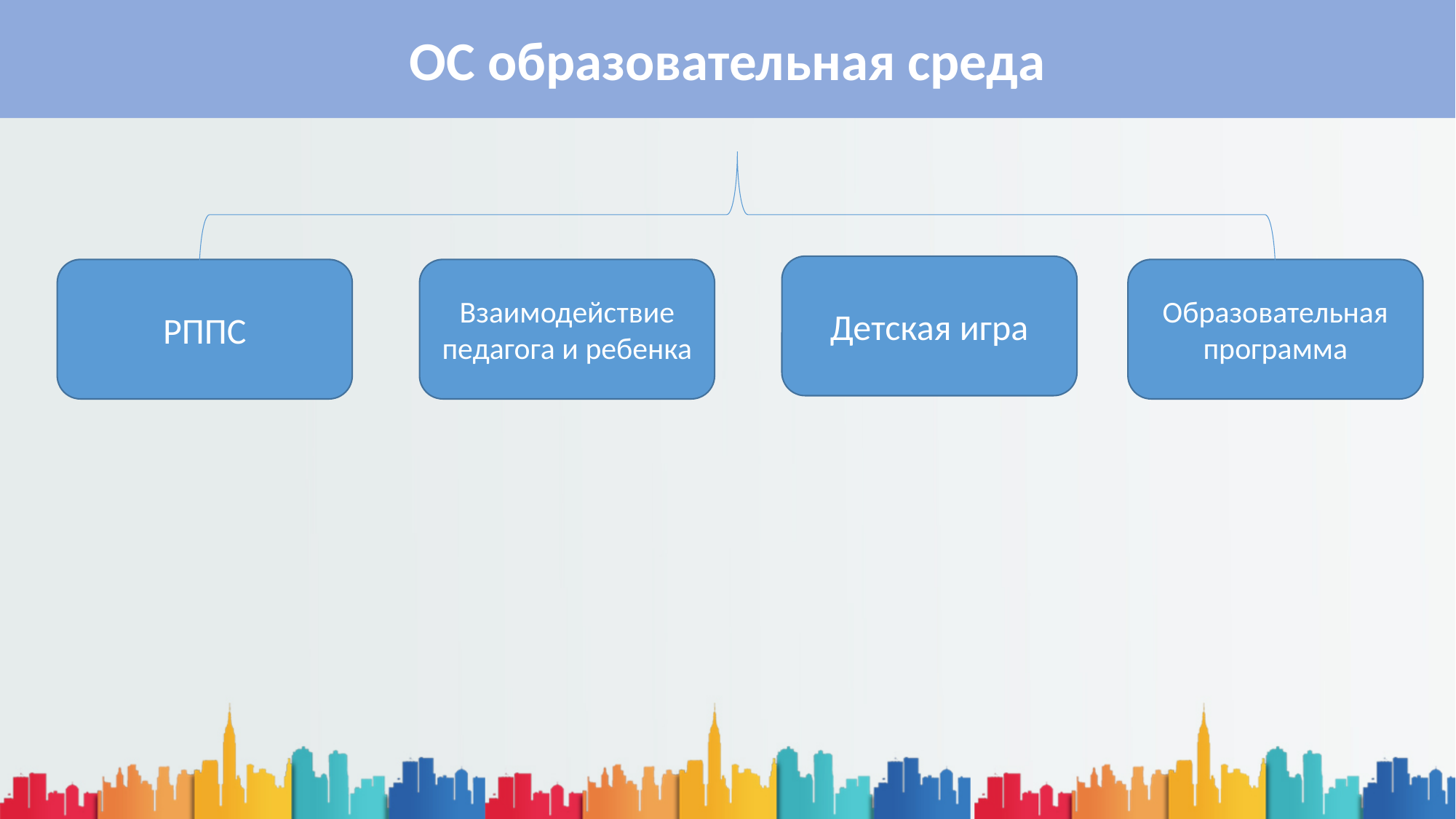

ОС образовательная среда
Детская игра
Взаимодействие педагога и ребенка
РППС
Образовательная программа